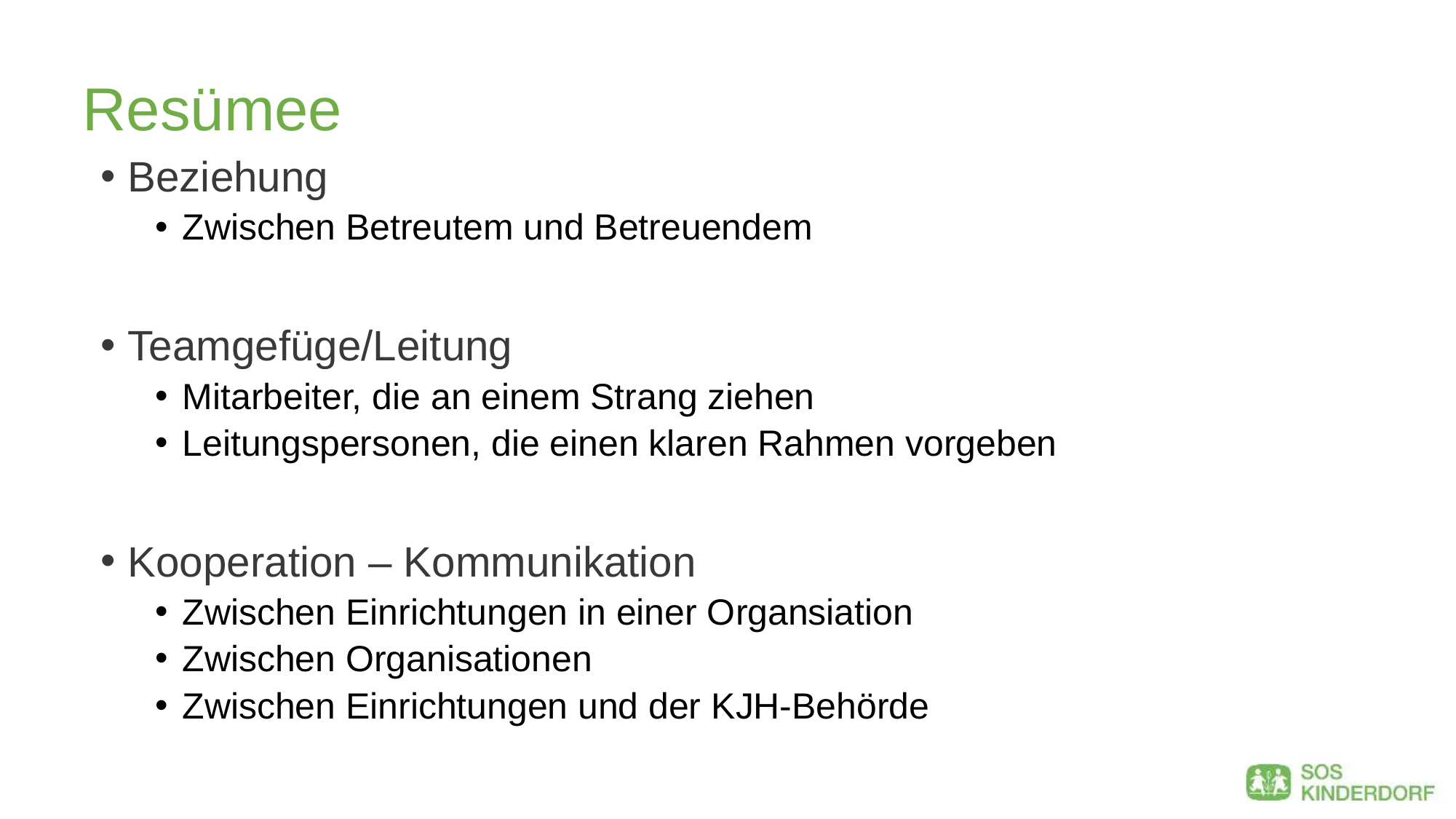

# Resümee
Beziehung
Zwischen Betreutem und Betreuendem

Teamgefüge/Leitung
Mitarbeiter, die an einem Strang ziehen
Leitungspersonen, die einen klaren Rahmen vorgeben

Kooperation – Kommunikation
Zwischen Einrichtungen in einer Organsiation
Zwischen Organisationen
Zwischen Einrichtungen und der KJH-Behörde